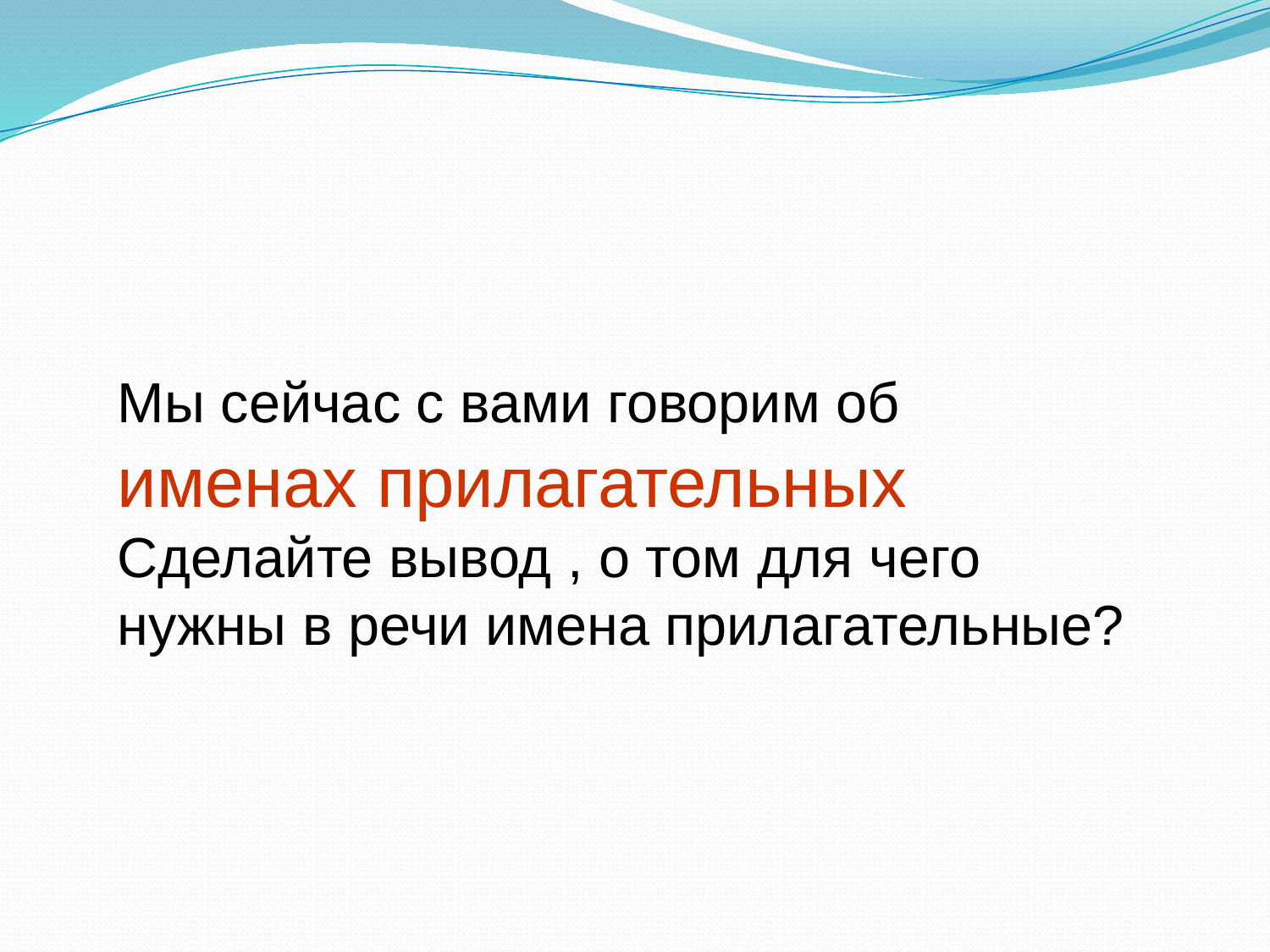

Мы сейчас с вами говорим об  именах прилагательных
Сделайте вывод , о том для чего нужны в речи имена прилагательные?